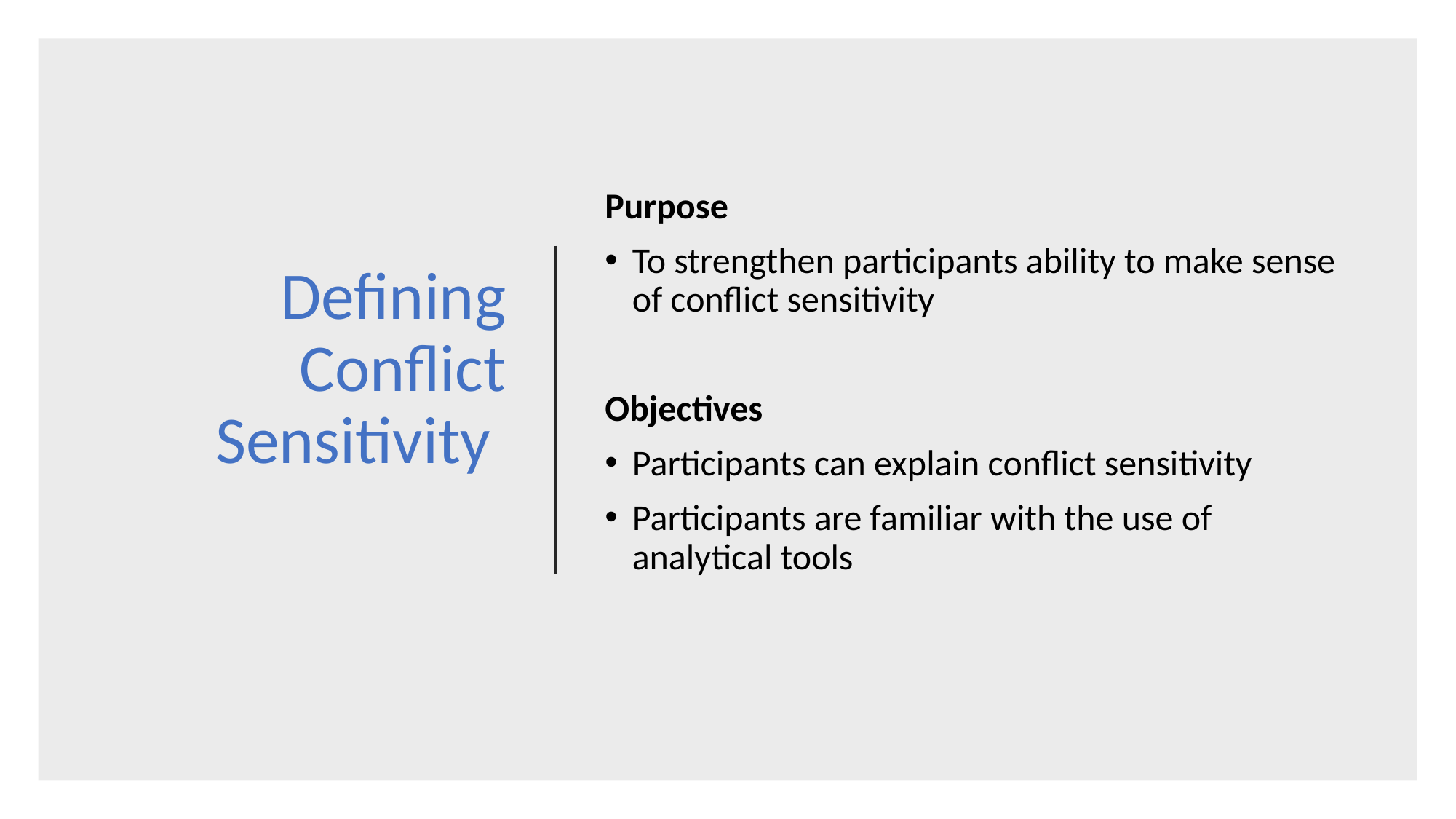

# Defining Conflict Sensitivity
Purpose
To strengthen participants ability to make sense of conflict sensitivity

Objectives
Participants can explain conflict sensitivity
Participants are familiar with the use of analytical tools